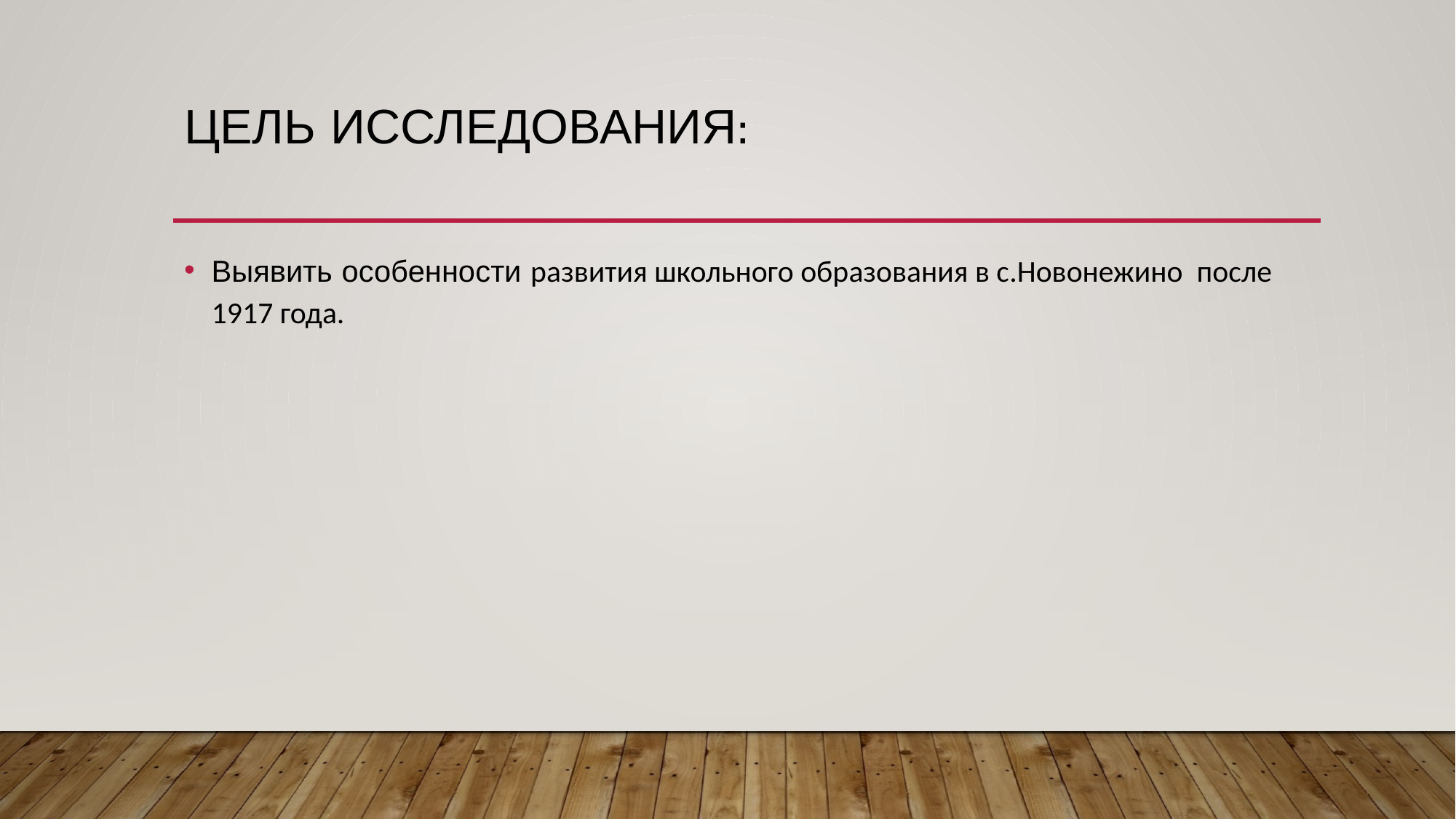

# Цель исследования:
Выявить особенности развития школьного образования в с.Новонежино  после 1917 года.